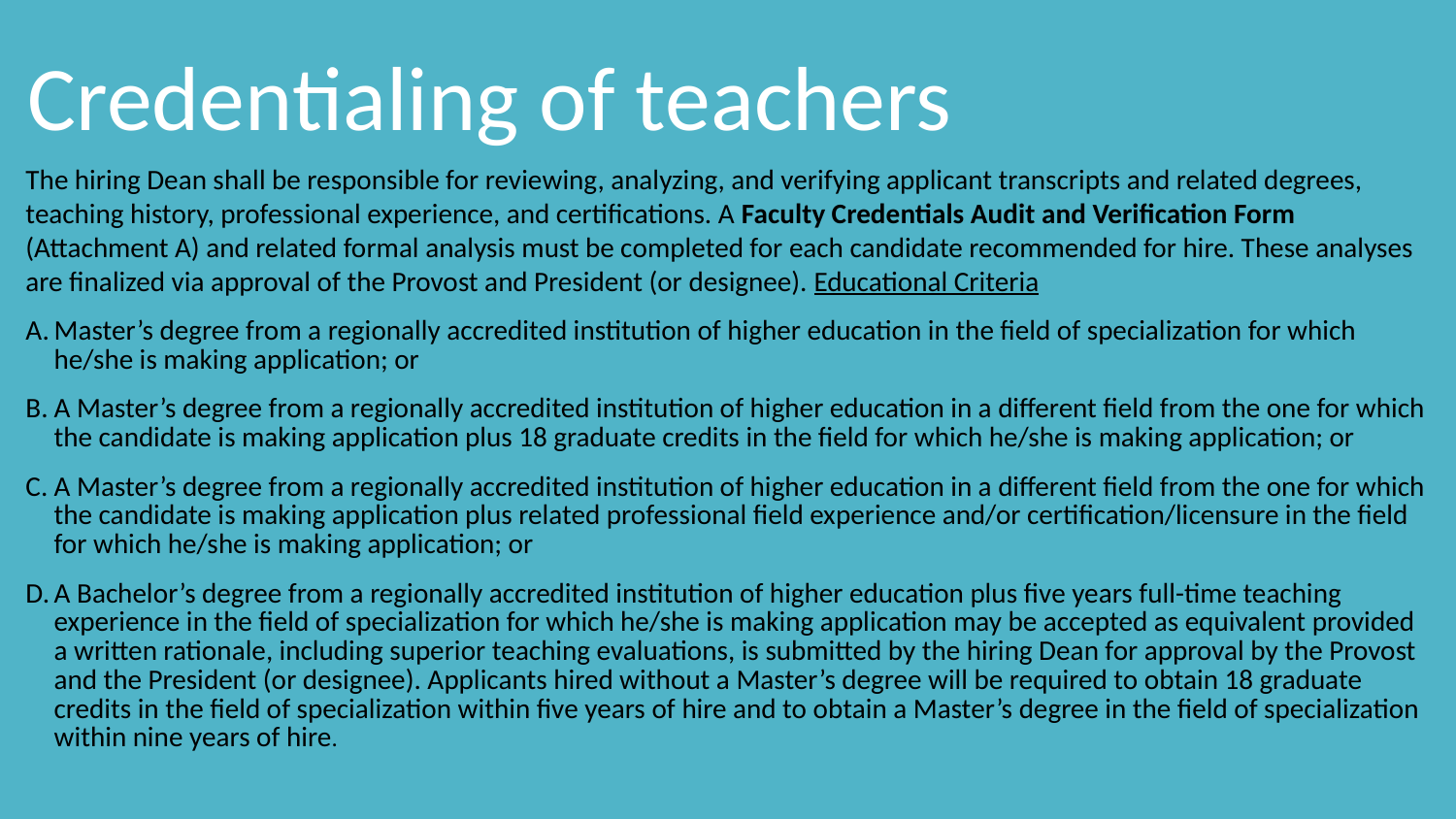

# Credentialing of teachers
The hiring Dean shall be responsible for reviewing, analyzing, and verifying applicant transcripts and related degrees, teaching history, professional experience, and certifications. A Faculty Credentials Audit and Verification Form (Attachment A) and related formal analysis must be completed for each candidate recommended for hire. These analyses are finalized via approval of the Provost and President (or designee). Educational Criteria
Master’s degree from a regionally accredited institution of higher education in the field of specialization for which he/she is making application; or
A Master’s degree from a regionally accredited institution of higher education in a different field from the one for which the candidate is making application plus 18 graduate credits in the field for which he/she is making application; or
A Master’s degree from a regionally accredited institution of higher education in a different field from the one for which the candidate is making application plus related professional field experience and/or certification/licensure in the field for which he/she is making application; or
A Bachelor’s degree from a regionally accredited institution of higher education plus five years full-time teaching experience in the field of specialization for which he/she is making application may be accepted as equivalent provided a written rationale, including superior teaching evaluations, is submitted by the hiring Dean for approval by the Provost and the President (or designee). Applicants hired without a Master’s degree will be required to obtain 18 graduate credits in the field of specialization within five years of hire and to obtain a Master’s degree in the field of specialization within nine years of hire.